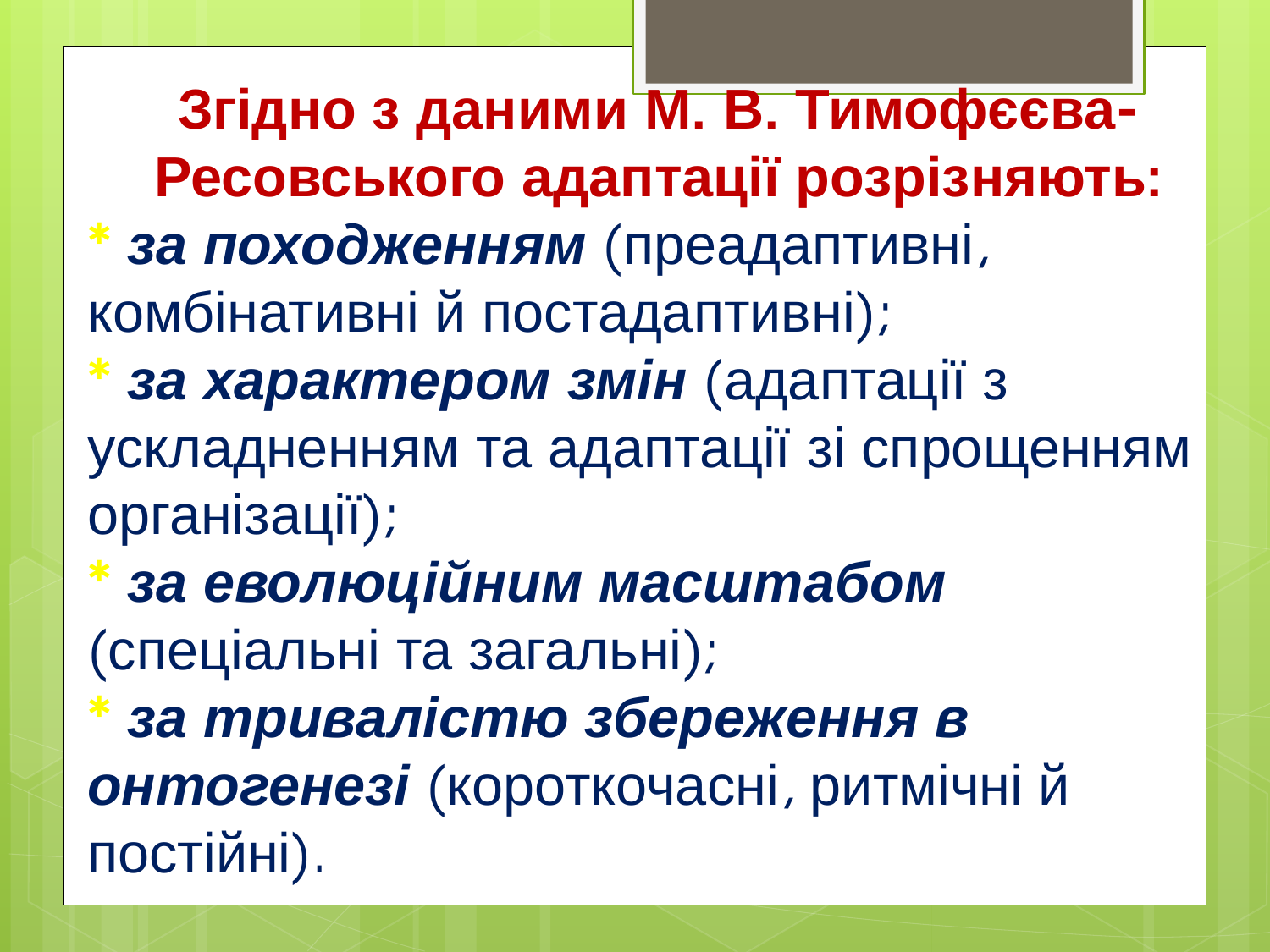

Згідно з даними М. В. Тимофєєва-Ресовського адаптації розрізняють:
* за походженням (преадаптивні, комбінативні й постадаптивні);
* за характером змін (адаптації з ускладненням та адаптації зі спрощенням організації);
* за еволюційним масштабом (спеціальні та загальні);
* за тривалістю збереження в онтогенезі (короткочасні, ритмічні й постійні).